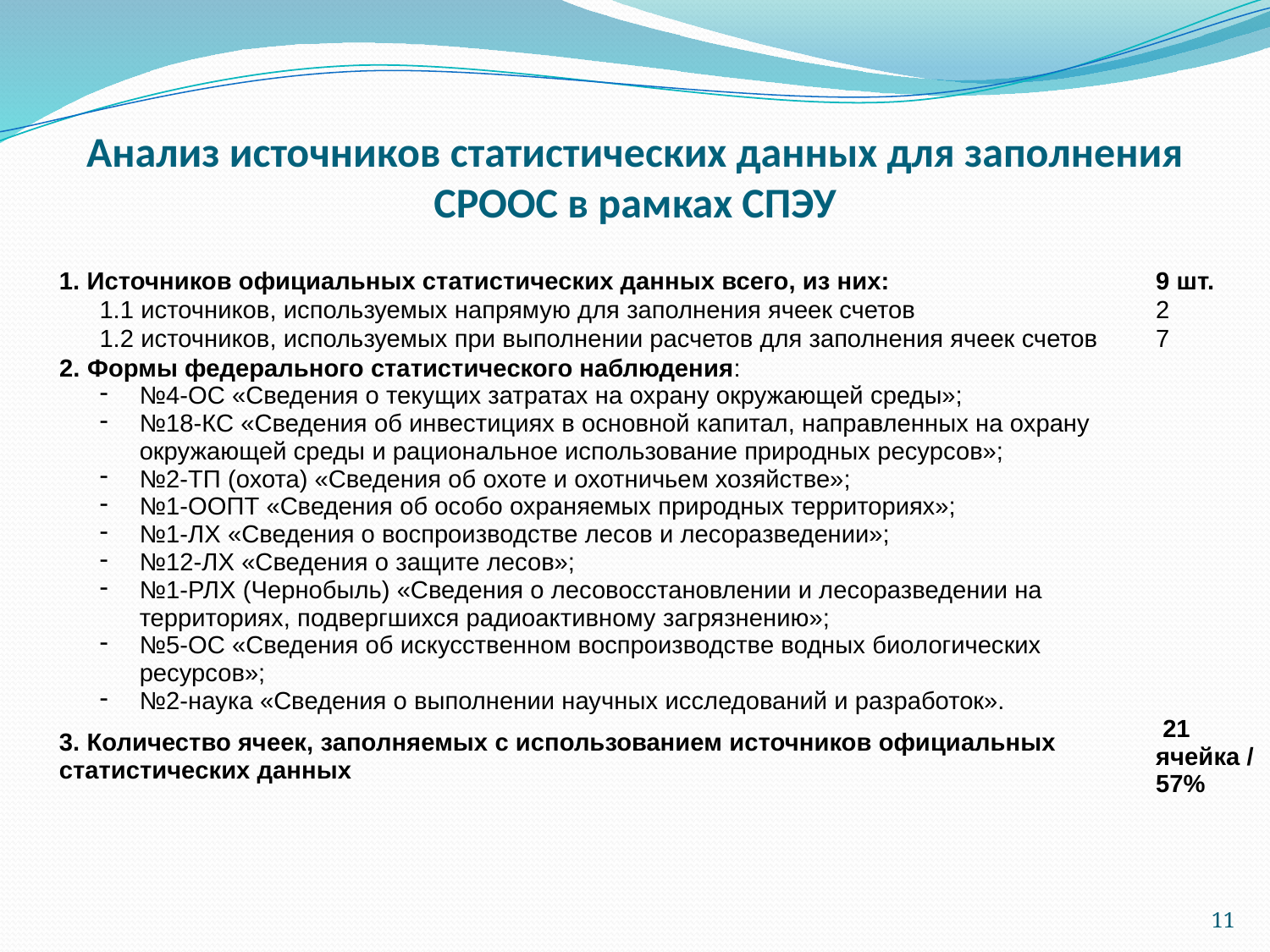

# Анализ источников статистических данных для заполнения CРООС в рамках СПЭУ
| 1. Источников официальных статистических данных всего, из них: | 9 шт. |
| --- | --- |
| 1.1 источников, используемых напрямую для заполнения ячеек счетов | 2 |
| 1.2 источников, используемых при выполнении расчетов для заполнения ячеек счетов | 7 |
| 2. Формы федерального статистического наблюдения: №4-ОС «Сведения о текущих затратах на охрану окружающей среды»; №18-КС «Сведения об инвестициях в основной капитал, направленных на охрану окружающей среды и рациональное использование природных ресурсов»; №2-ТП (охота) «Сведения об охоте и охотничьем хозяйстве»; №1-ООПТ «Сведения об особо охраняемых природных территориях»; №1-ЛХ «Сведения о воспроизводстве лесов и лесоразведении»; №12-ЛХ «Сведения о защите лесов»; №1-РЛХ (Чернобыль) «Сведения о лесовосстановлении и лесоразведении на территориях, подвергшихся радиоактивному загрязнению»; №5-ОС «Сведения об искусственном воспроизводстве водных биологических ресурсов»; №2-наука «Сведения о выполнении научных исследований и разработок». |  |
| 3. Количество ячеек, заполняемых с использованием источников официальных статистических данных | 21 ячейка /57% |
11